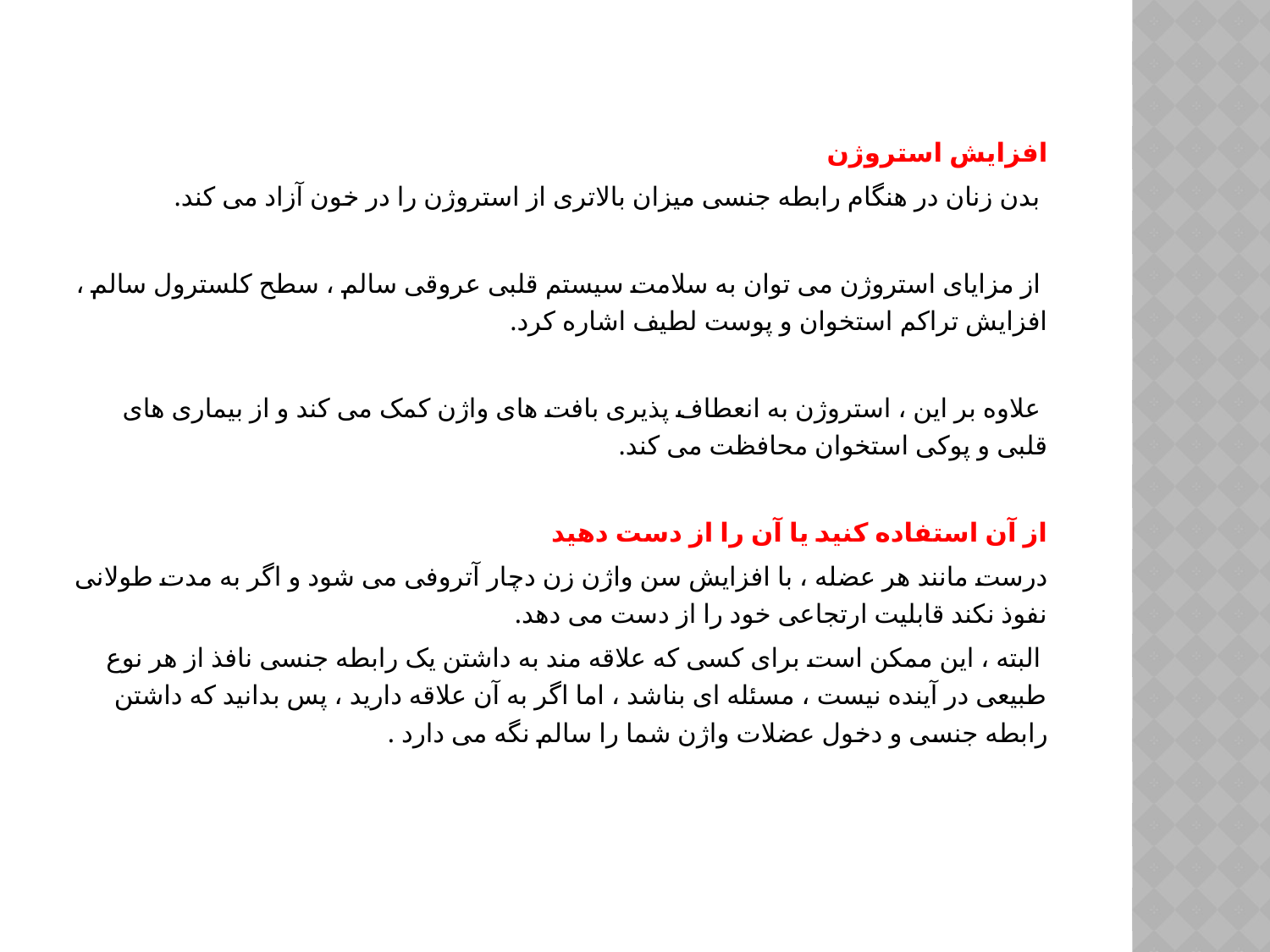

افزایش استروژن
 بدن زنان در هنگام رابطه جنسی میزان بالاتری از استروژن را در خون آزاد می کند.

 از مزایای استروژن می توان به سلامت سیستم قلبی عروقی سالم ، سطح کلسترول سالم ، افزایش تراکم استخوان و پوست لطیف اشاره کرد.

 علاوه بر این ، استروژن به انعطاف پذیری بافت های واژن کمک می کند و از بیماری های قلبی و پوکی استخوان محافظت می کند.

از آن استفاده کنید یا آن را از دست دهید
درست مانند هر عضله ، با افزایش سن واژن زن دچار آتروفی می شود و اگر به مدت طولانی نفوذ نکند قابلیت ارتجاعی خود را از دست می دهد.
 البته ، این ممکن است برای کسی که علاقه مند به داشتن یک رابطه جنسی نافذ از هر نوع طبیعی در آینده نیست ، مسئله ای بناشد ، اما اگر به آن علاقه دارید ، پس بدانید که داشتن رابطه جنسی و دخول عضلات واژن شما را سالم نگه می دارد .